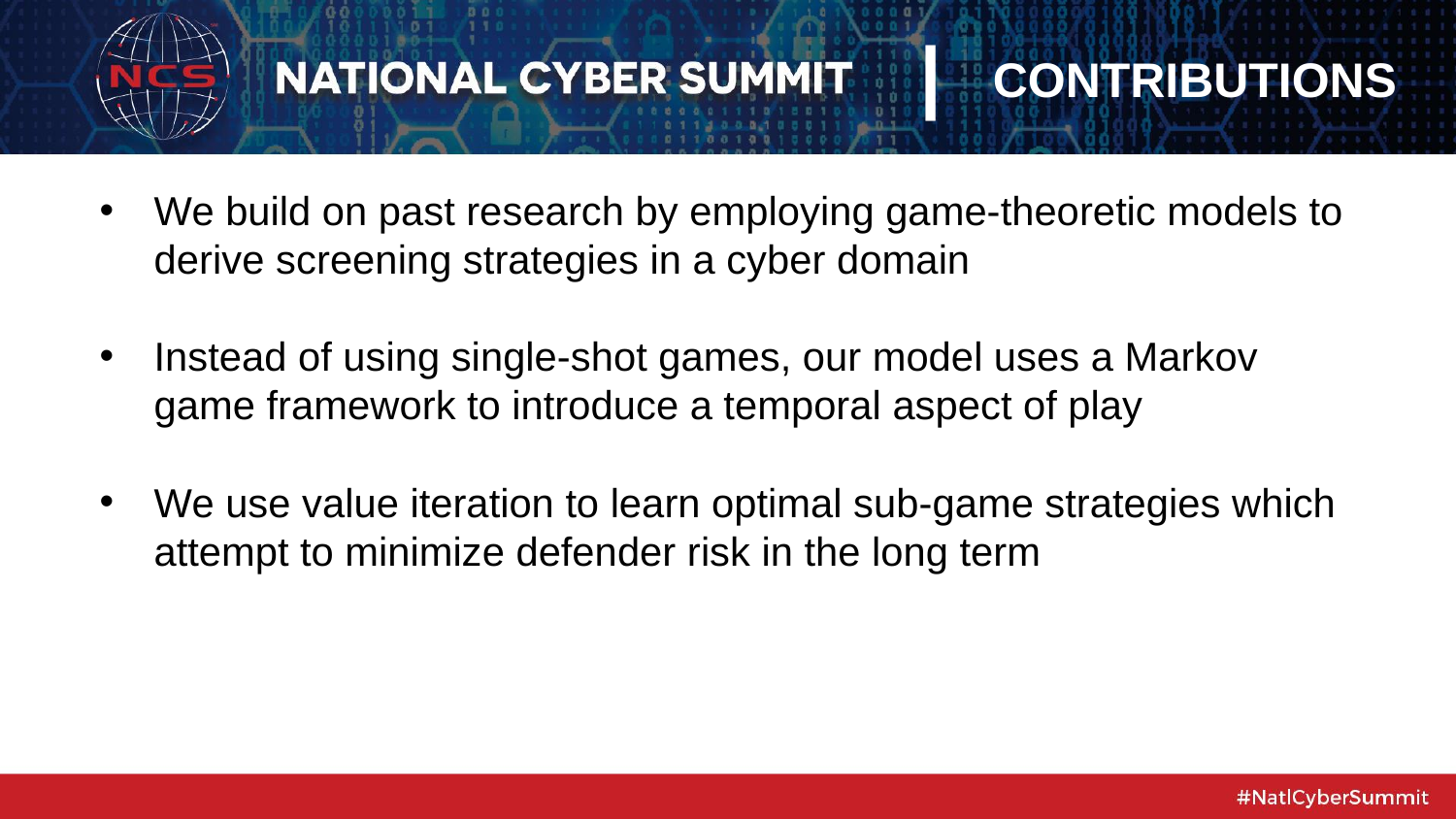

|
CONTRIBUTIONS
We build on past research by employing game-theoretic models to derive screening strategies in a cyber domain
Instead of using single-shot games, our model uses a Markov game framework to introduce a temporal aspect of play
We use value iteration to learn optimal sub-game strategies which attempt to minimize defender risk in the long term